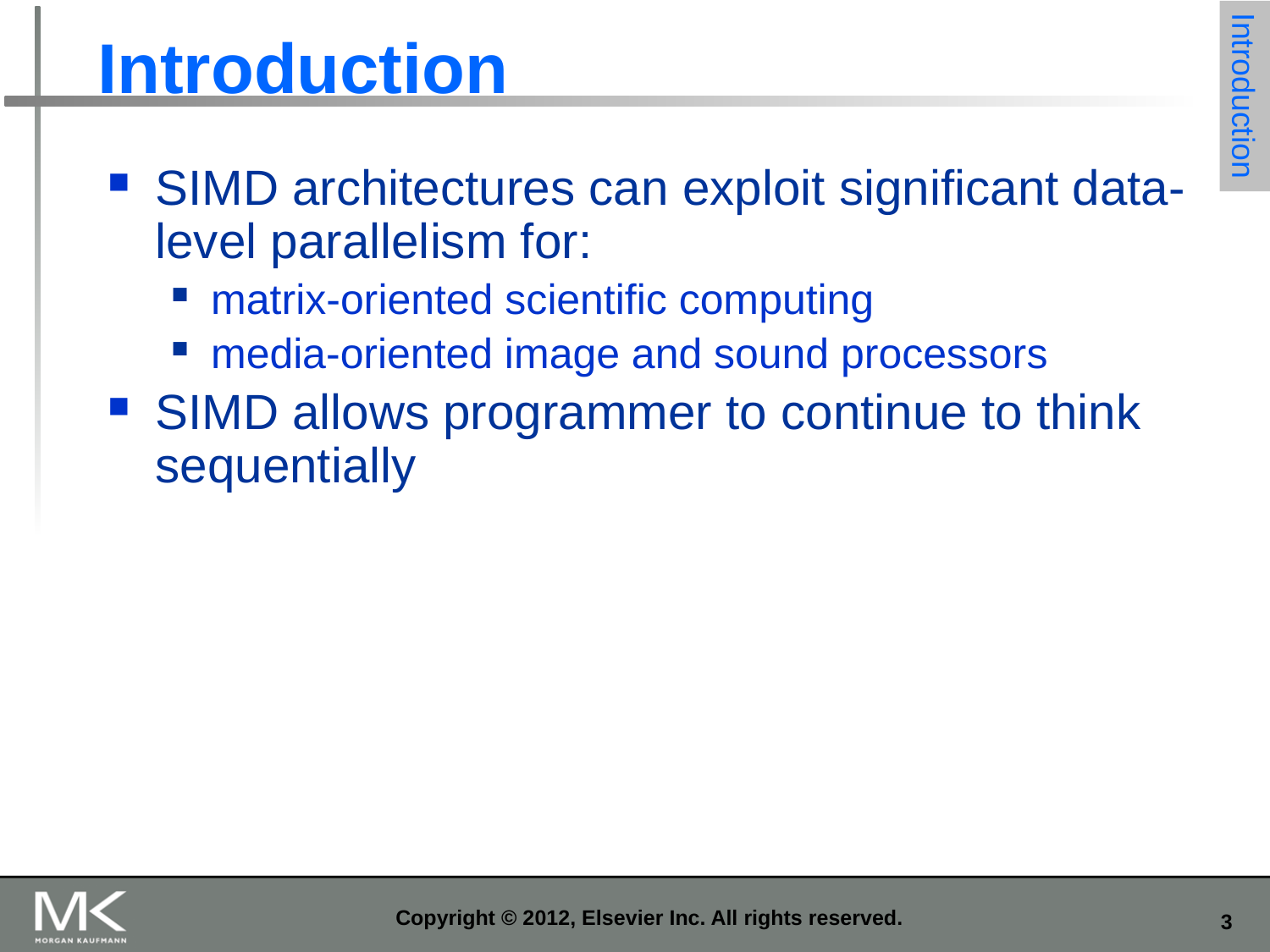

# Introduction
Introduction
SIMD architectures can exploit significant data-level parallelism for:
matrix-oriented scientific computing
media-oriented image and sound processors
SIMD allows programmer to continue to think sequentially
Copyright © 2012, Elsevier Inc. All rights reserved.